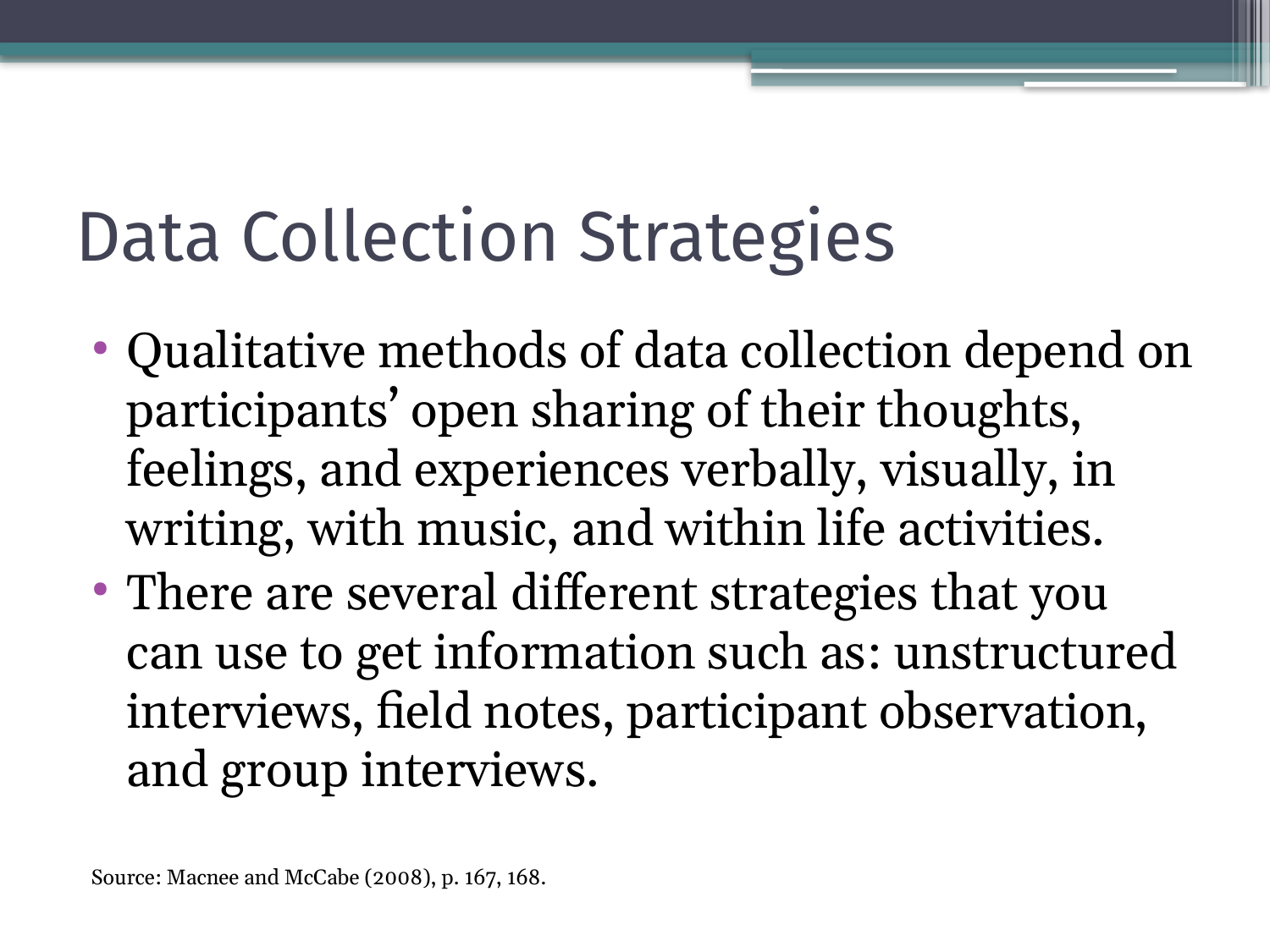

# Data Collection Strategies
Qualitative methods of data collection depend on participants’ open sharing of their thoughts, feelings, and experiences verbally, visually, in writing, with music, and within life activities.
There are several different strategies that you can use to get information such as: unstructured interviews, field notes, participant observation, and group interviews.

Source: Macnee and McCabe (2008), p. 167, 168.